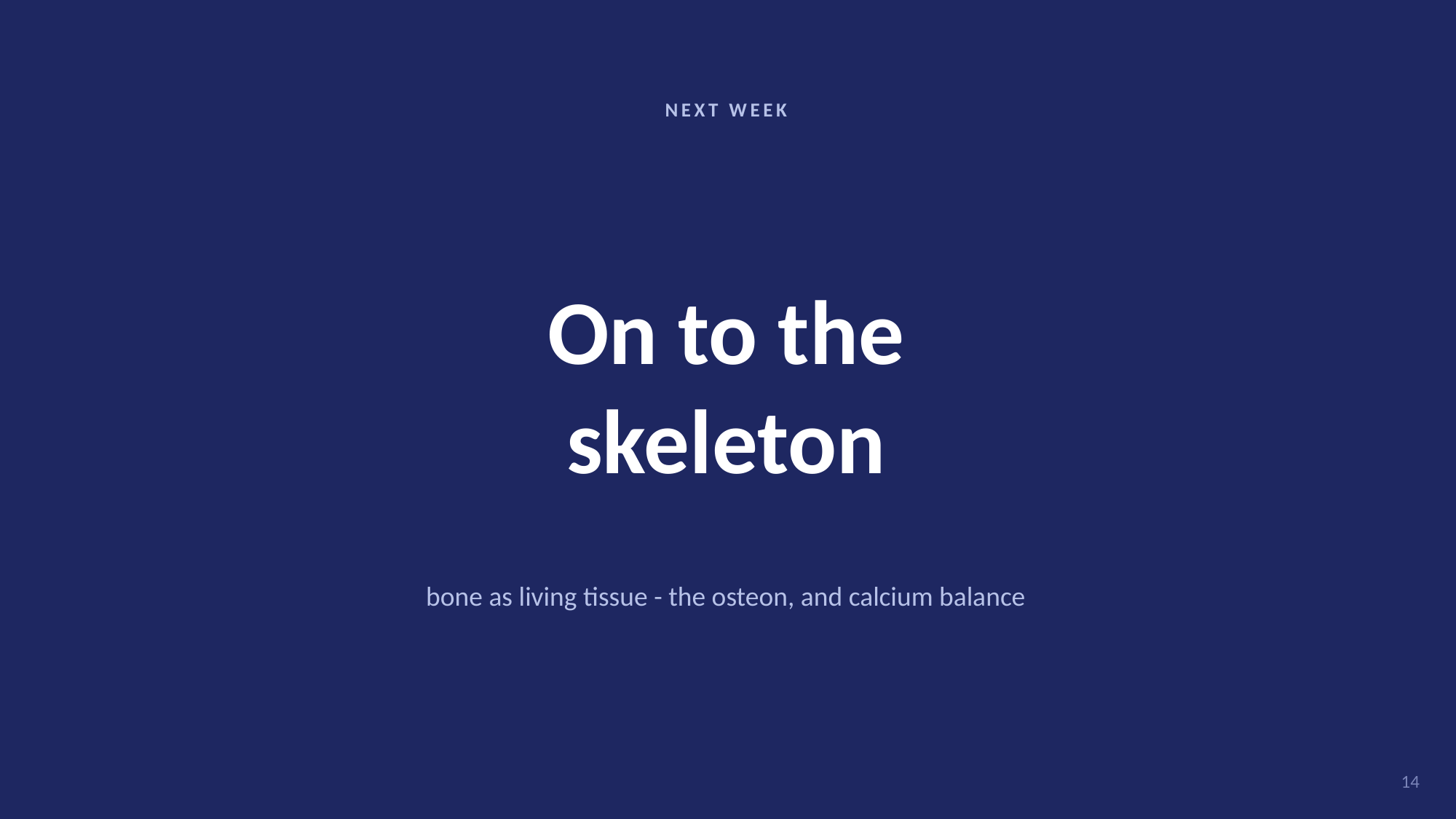

NEXT WEEK
On to the
skeleton
bone as living tissue - the osteon, and calcium balance
14